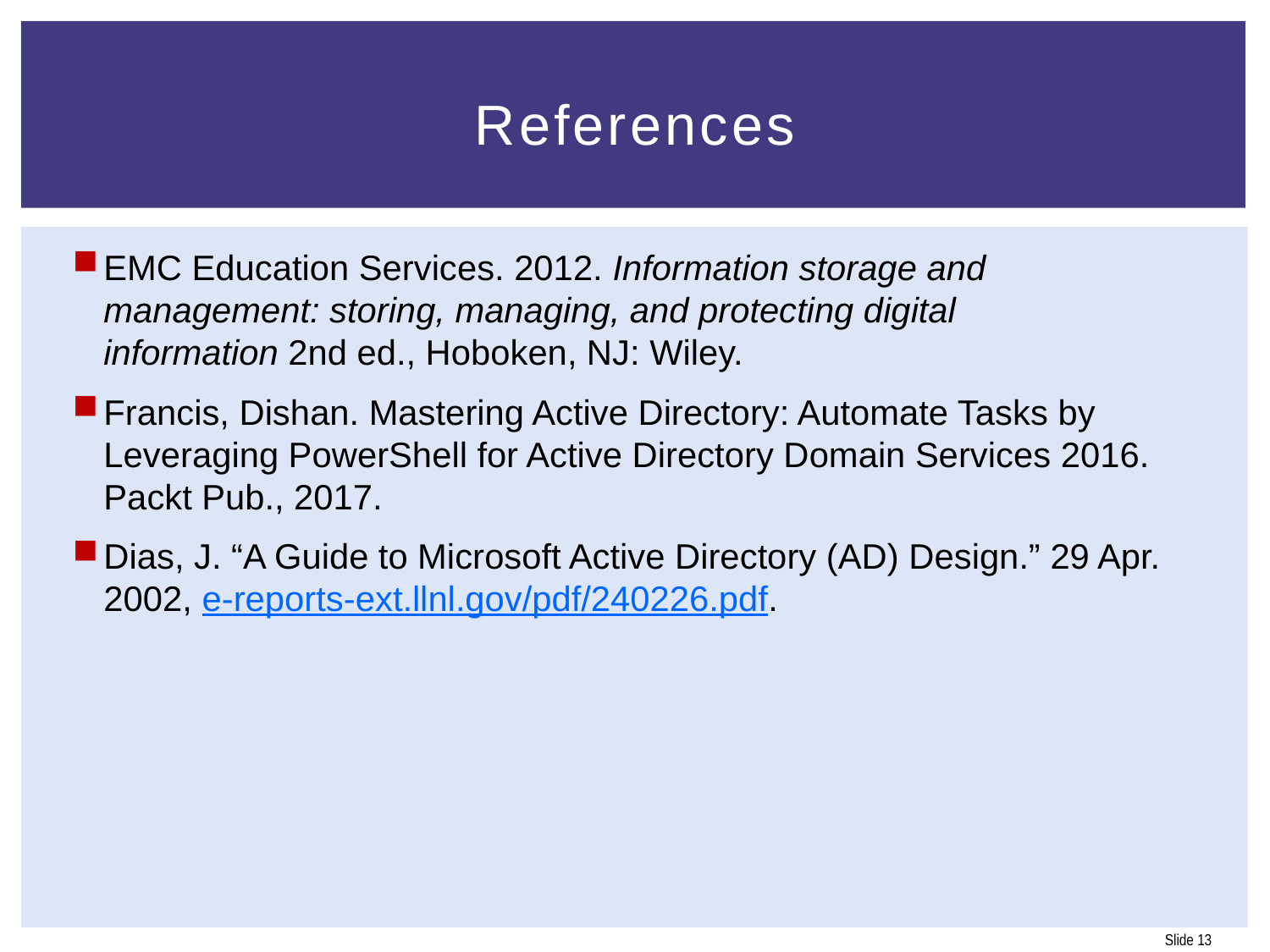

# References
EMC Education Services. 2012. Information storage and management: storing, managing, and protecting digital information 2nd ed., Hoboken, NJ: Wiley.
Francis, Dishan. Mastering Active Directory: Automate Tasks by Leveraging PowerShell for Active Directory Domain Services 2016. Packt Pub., 2017.
Dias, J. “A Guide to Microsoft Active Directory (AD) Design.” 29 Apr. 2002, e-reports-ext.llnl.gov/pdf/240226.pdf.